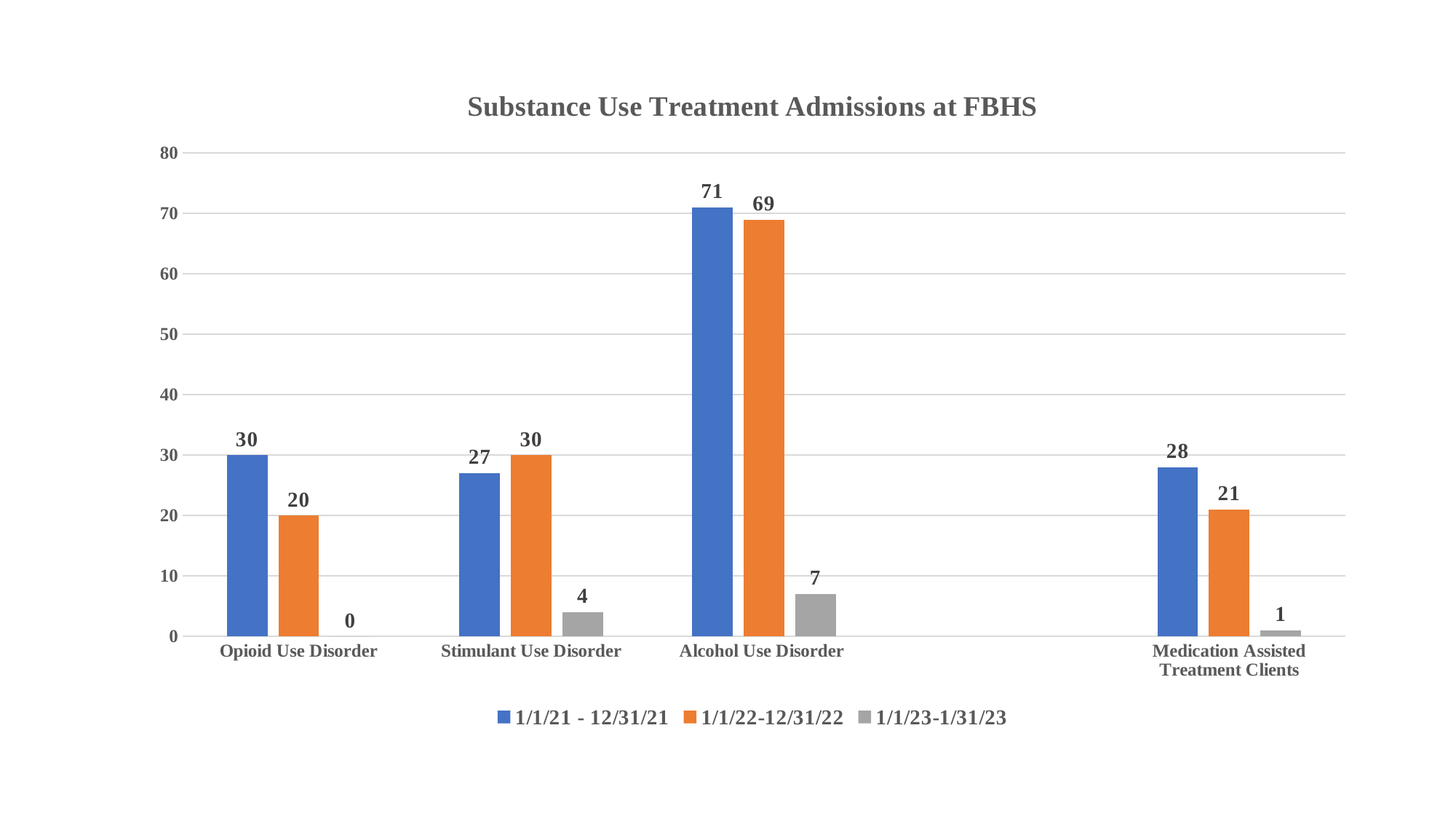

### Chart: Substance Use Treatment Admissions at FBHS

| Category | 1/1/21 - 12/31/21 | 1/1/22-12/31/22 | 1/1/23-1/31/23 |
|---|---|---|---|
| Opioid Use Disorder | 30.0 | 20.0 | 0.0 |
| Stimulant Use Disorder | 27.0 | 30.0 | 4.0 |
| Alcohol Use Disorder  | 71.0 | 69.0 | 7.0 |
|  | None | None | None |
| Medication Assisted Treatment Clients | 28.0 | 21.0 | 1.0 |